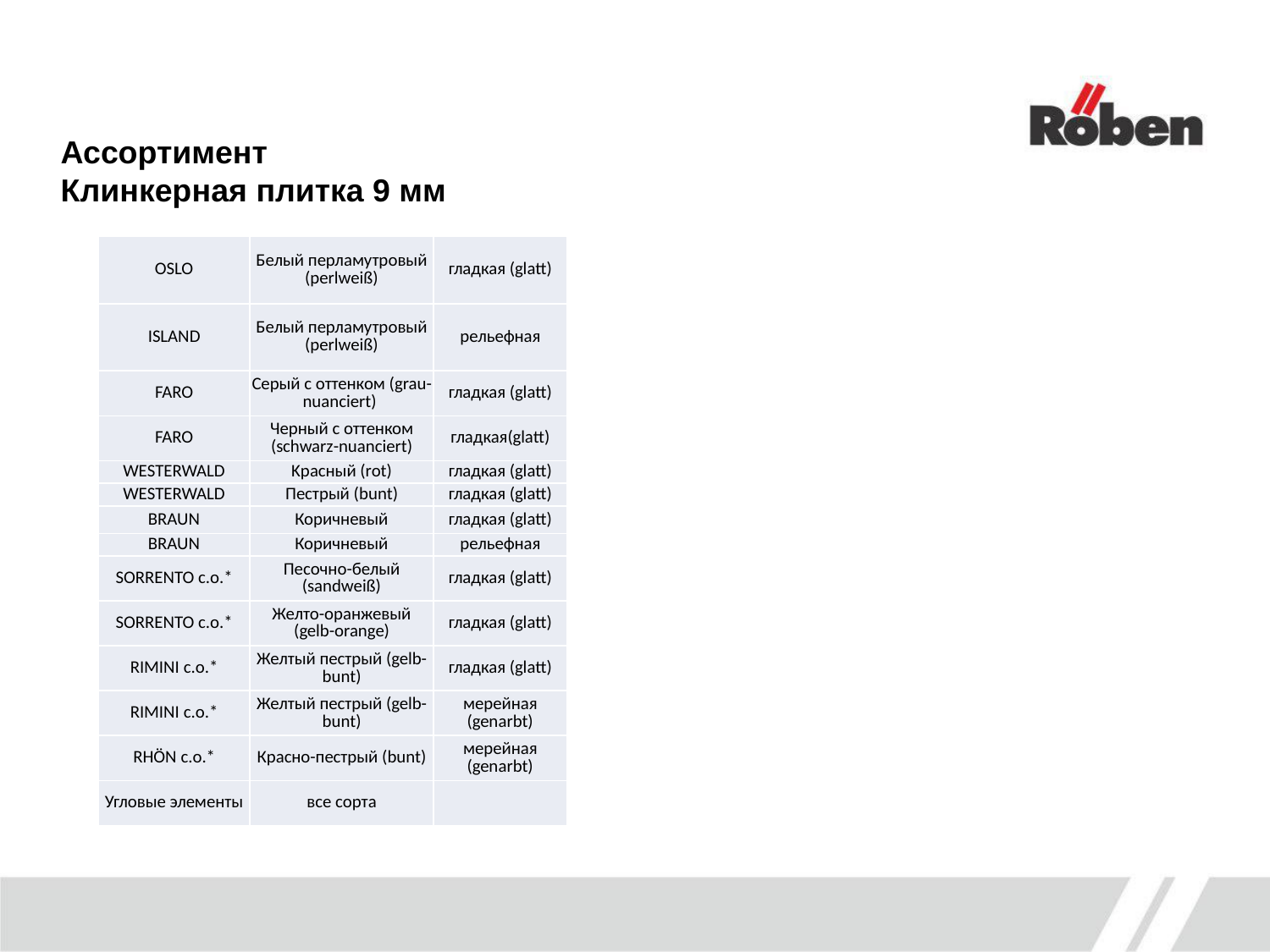

Ассортимент
Клинкерная плитка 9 мм
| OSLO | Белый перламутровый (perlweiß) | гладкая (glatt) |
| --- | --- | --- |
| ISLAND | Белый перламутровый (perlweiß) | рельефная |
| FARO | Серый с оттенком (grau-nuanciert) | гладкая (glatt) |
| FARO | Черный с оттенком (schwarz-nuanciert) | гладкая(glatt) |
| WESTERWALD | Kрасный (rot) | гладкая (glatt) |
| WESTERWALD | Пестрый (bunt) | гладкая (glatt) |
| BRAUN | Коричневый | гладкая (glatt) |
| BRAUN | Коричневый | рельефная |
| SORRENTO с.о.\* | Песочно-белый (sandweiß) | гладкая (glatt) |
| SORRENTO с.о.\* | Желто-оранжевый (gelb-orange) | гладкая (glatt) |
| RIMINI с.о.\* | Желтый пестрый (gelb-bunt) | гладкая (glatt) |
| RIMINI с.о.\* | Желтый пестрый (gelb-bunt) | мерейная (genarbt) |
| RHÖN с.о.\* | Красно-пестрый (bunt) | мерейная (genarbt) |
| Угловые элементы | все сорта |  |